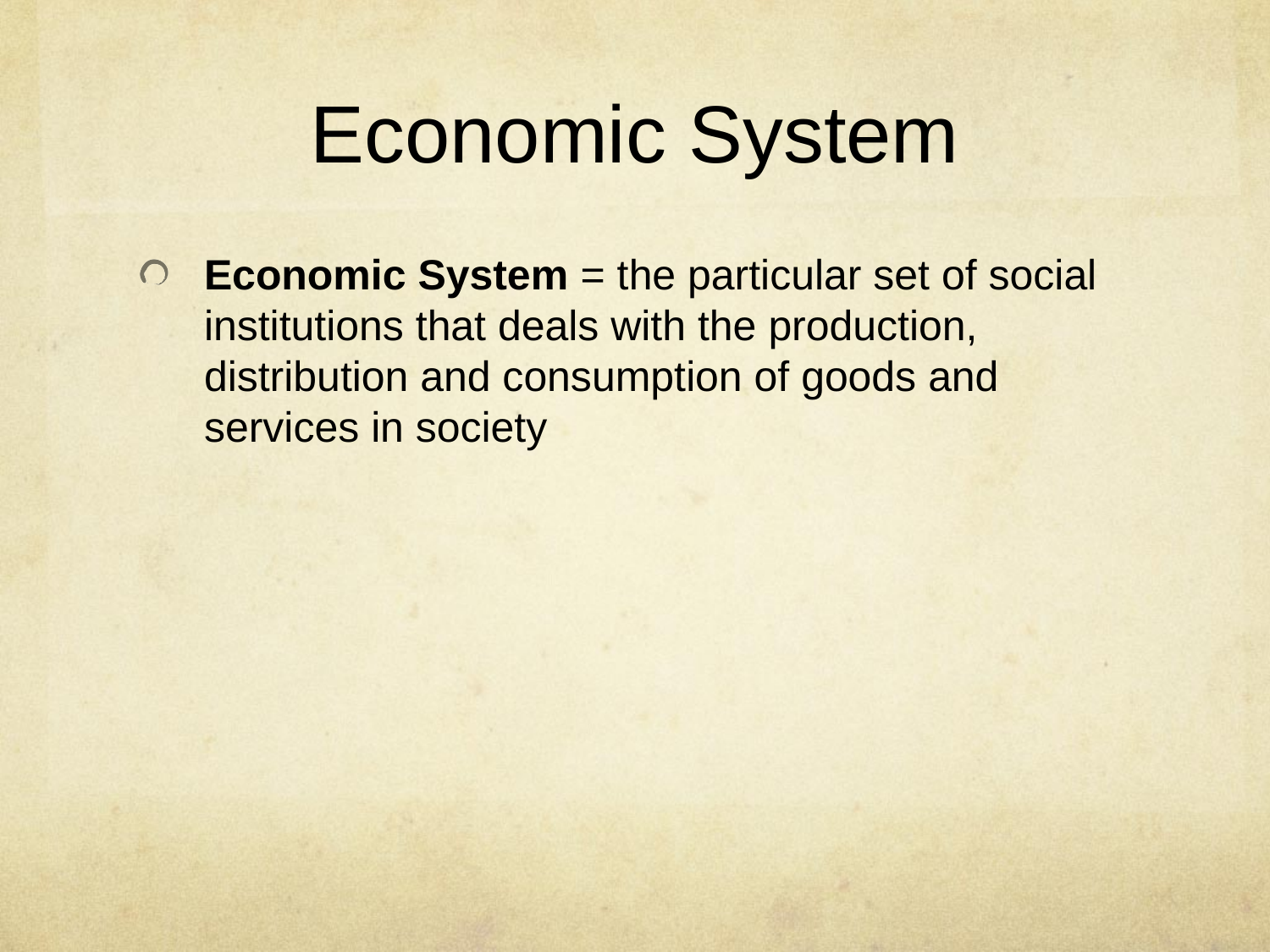

# Economic System
Economic System = the particular set of social institutions that deals with the production, distribution and consumption of goods and services in society